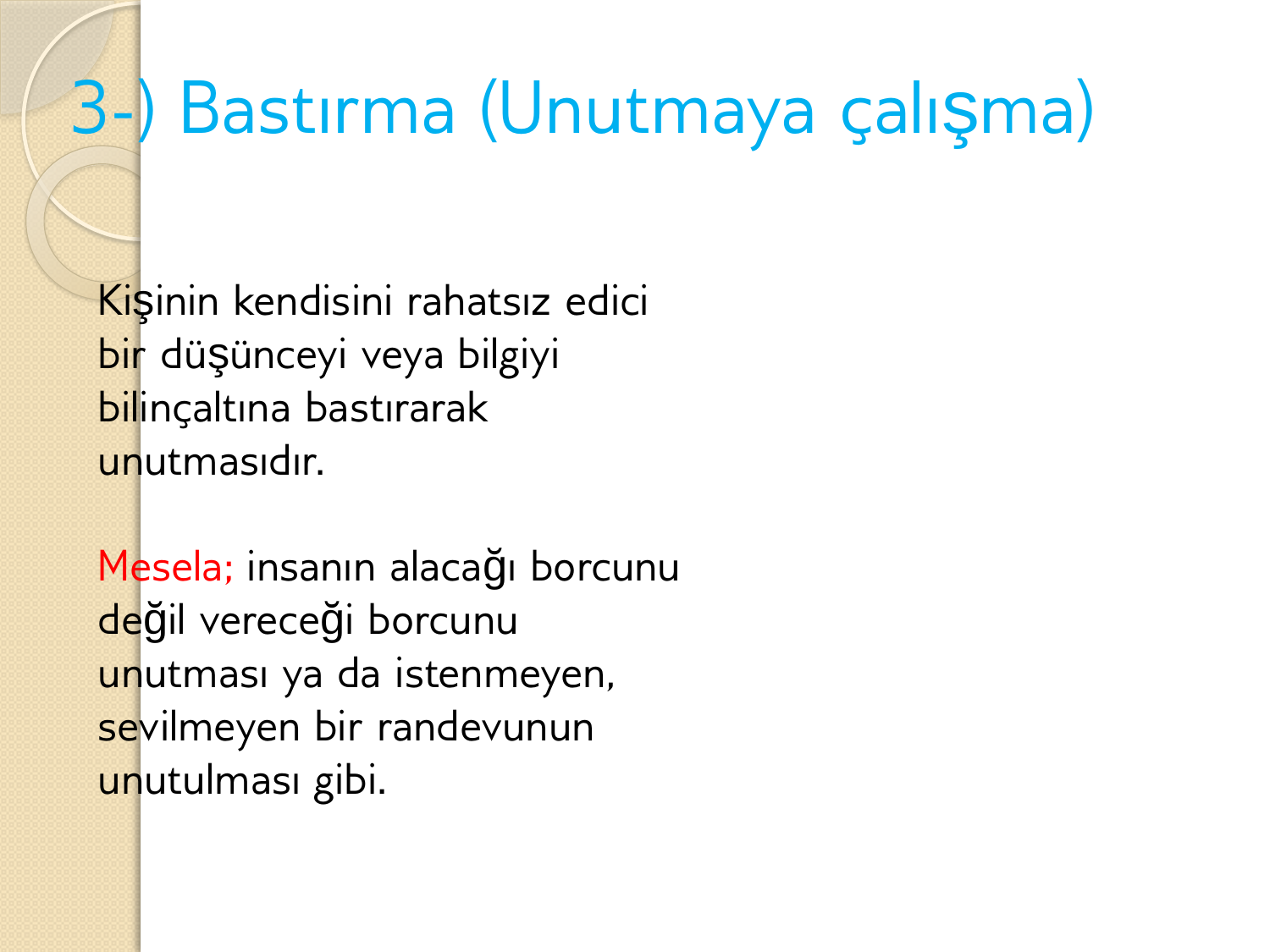

# 3-) Bastırma (Unutmaya çalışma)
Kişinin kendisini rahatsız edici bir düşünceyi veya bilgiyi bilinçaltına bastırarak unutmasıdır.
Mesela; insanın alacağı borcunu değil vereceği borcunu unutması ya da istenmeyen, sevilmeyen bir randevunun unutulması gibi.